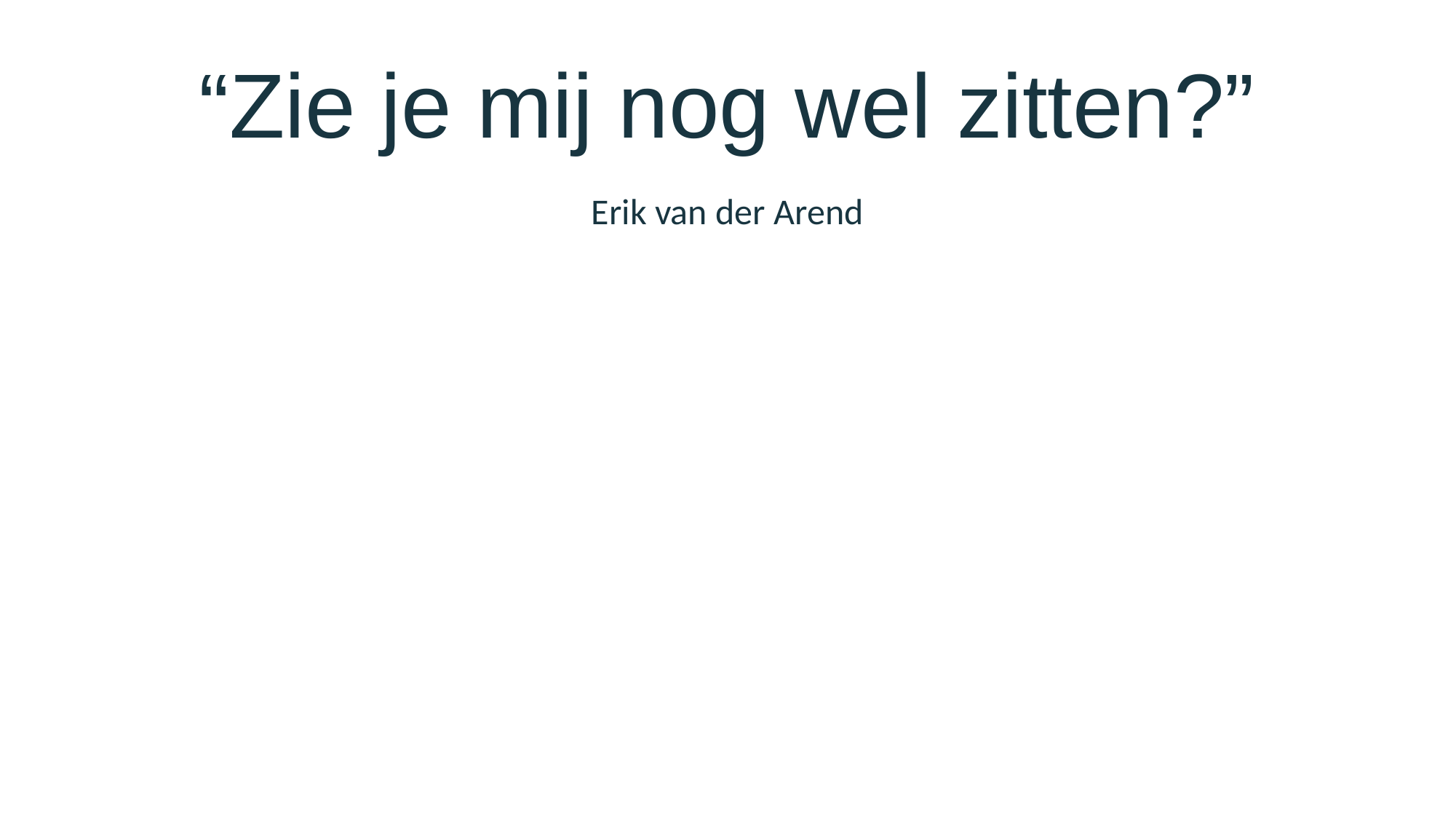

“Zie je mij nog wel zitten?”
Erik van der Arend